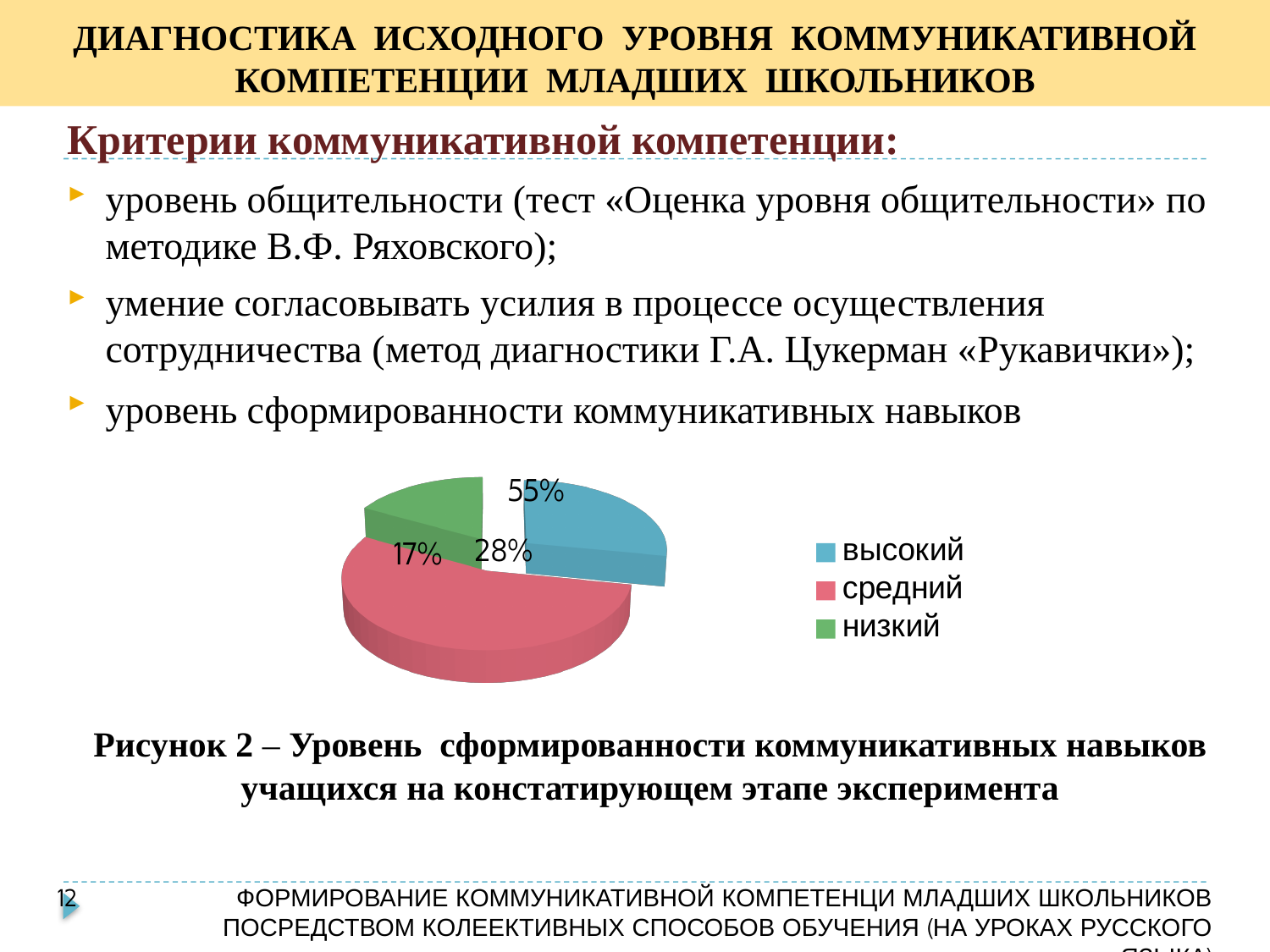

# Диагностика  исходного  уровня  коммуникативной компетенции  младших  школьников
Критерии коммуникативной компетенции:
уровень общительности (тест «Оценка уровня общительности» по методике В.Ф. Ряховского);
умение согласовывать усилия в процессе осуществления сотрудничества (метод диагностики Г.А. Цукерман «Рукавички»);
уровень сформированности коммуникативных навыков

[unsupported chart]

Рисунок 2 – Уровень  сформированности коммуникативных навыков учащихся на констатирующем этапе эксперимента
12
ФОРМИРОВАНИЕ КОММУНИКАТИВНОЙ КОМПЕТЕНЦИ МЛАДШИХ ШКОЛЬНИКОВ ПОСРЕДСТВОМ КОЛЕЕКТИВНЫХ СПОСОБОВ ОБУЧЕНИЯ (НА УРОКАХ РУССКОГО ЯЗЫКА)